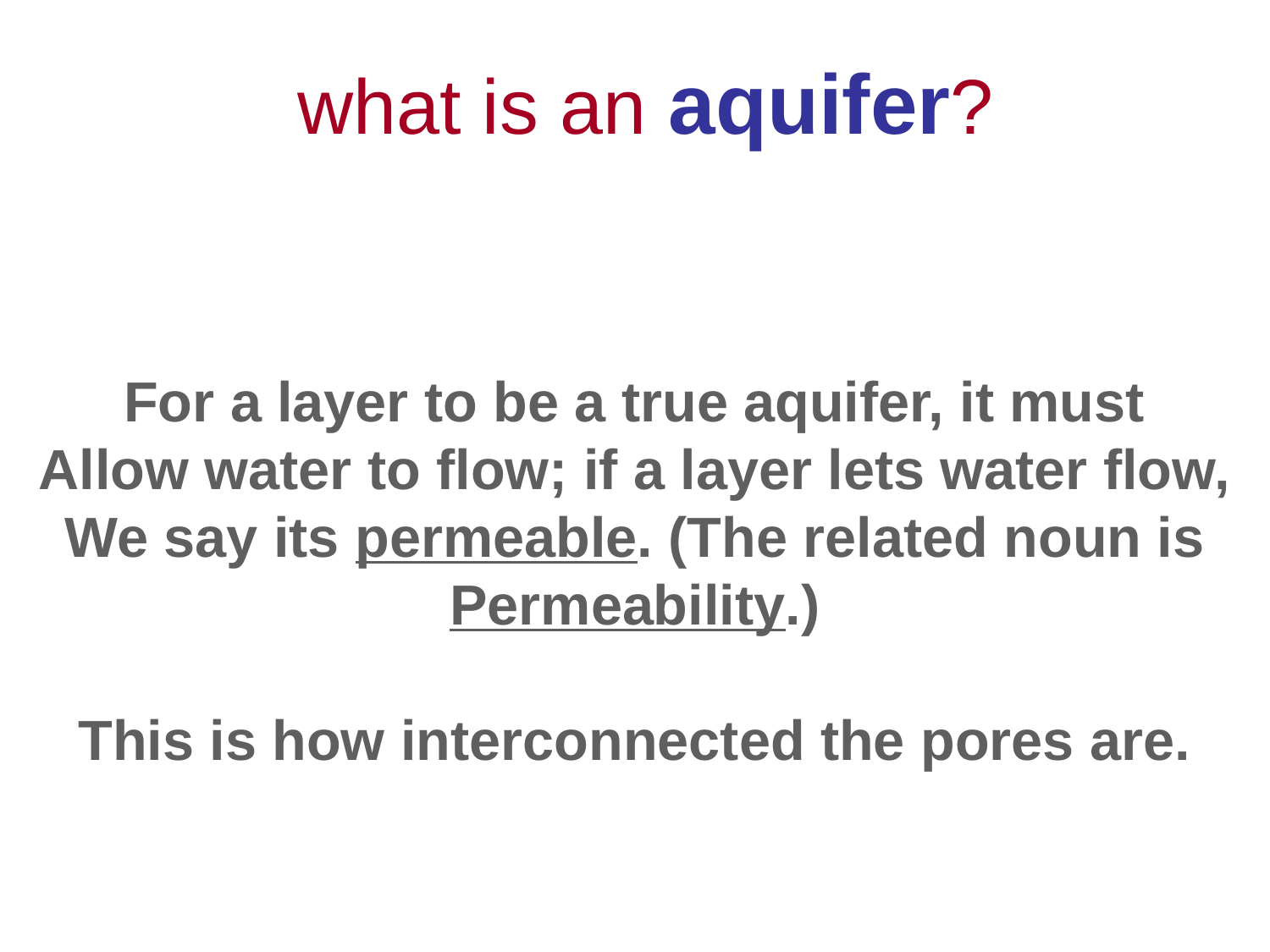

# what is an aquifer?
For a layer to be a true aquifer, it must
Allow water to flow; if a layer lets water flow,
We say its permeable. (The related noun is
Permeability.)

This is how interconnected the pores are.